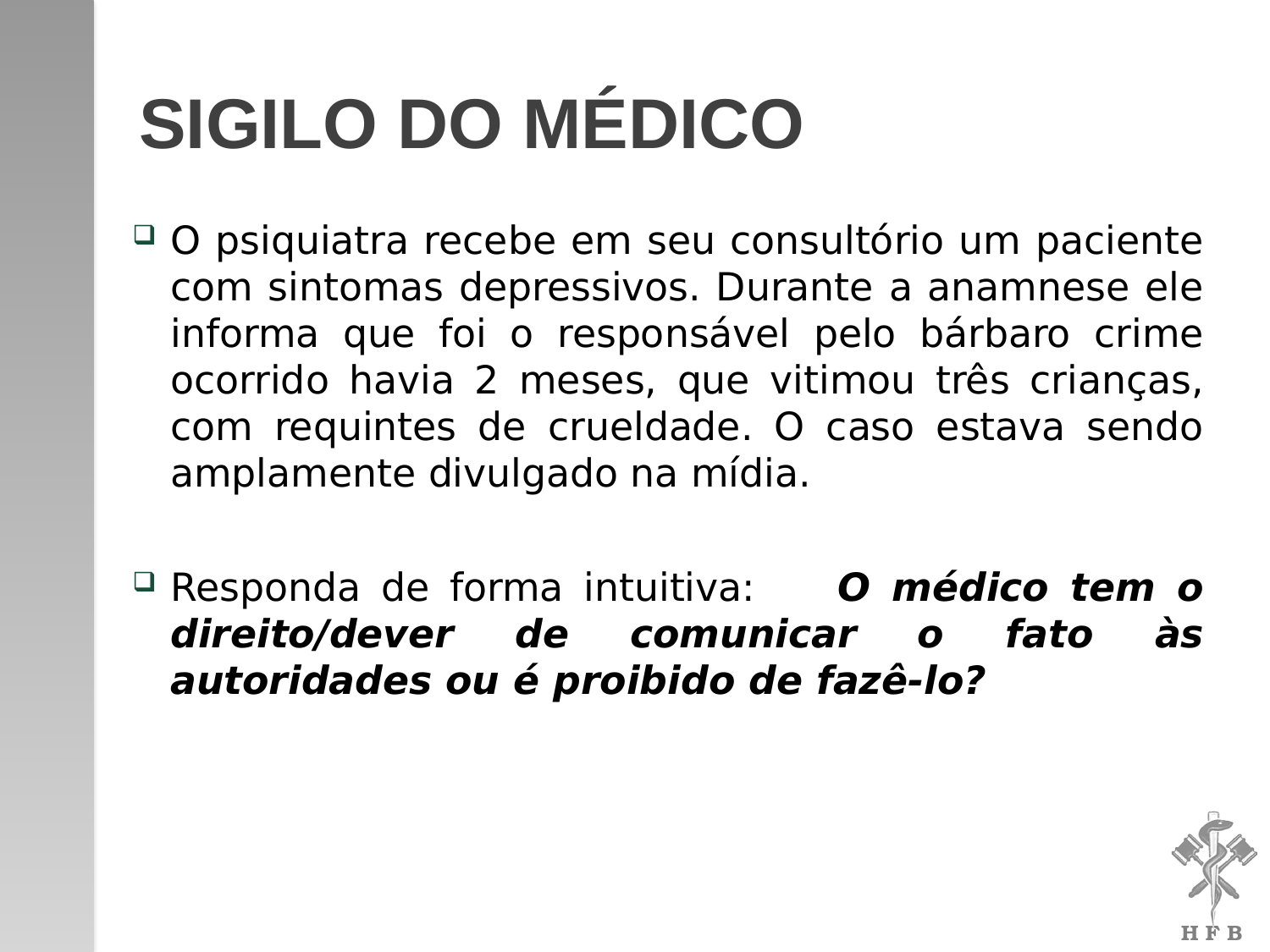

# Sigilo do Médico
O psiquiatra recebe em seu consultório um paciente com sintomas depressivos. Durante a anamnese ele informa que foi o responsável pelo bárbaro crime ocorrido havia 2 meses, que vitimou três crianças, com requintes de crueldade. O caso estava sendo amplamente divulgado na mídia.

Responda de forma intuitiva: 	O médico tem o direito/dever de comunicar o fato às autoridades ou é proibido de fazê-lo?